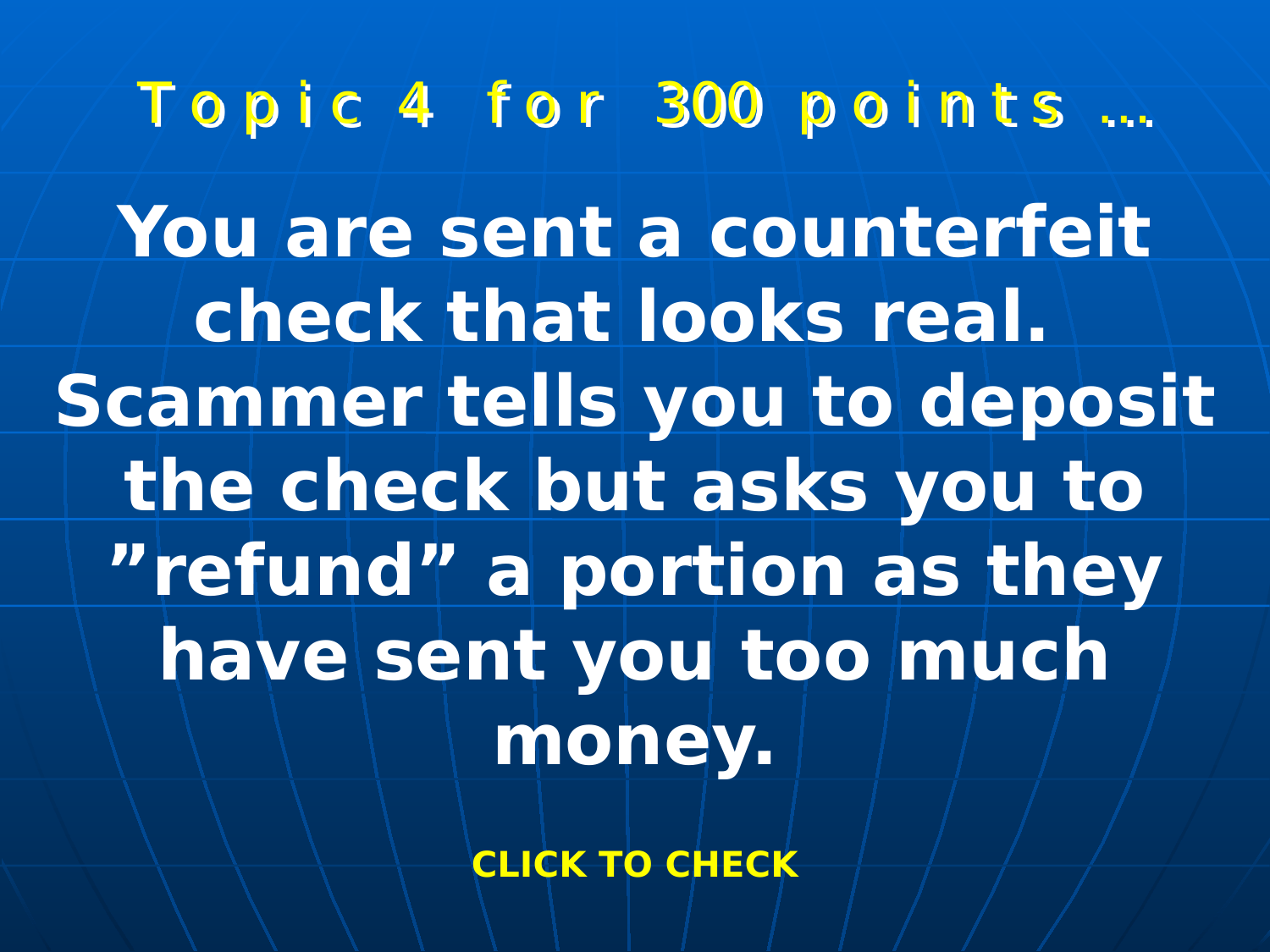

T o p i c  4   f o r   300  p o i n t s  …
You are sent a counterfeit check that looks real.  Scammer tells you to deposit the check but asks you to ”refund” a portion as they have sent you too much money.
CLICK TO CHECK